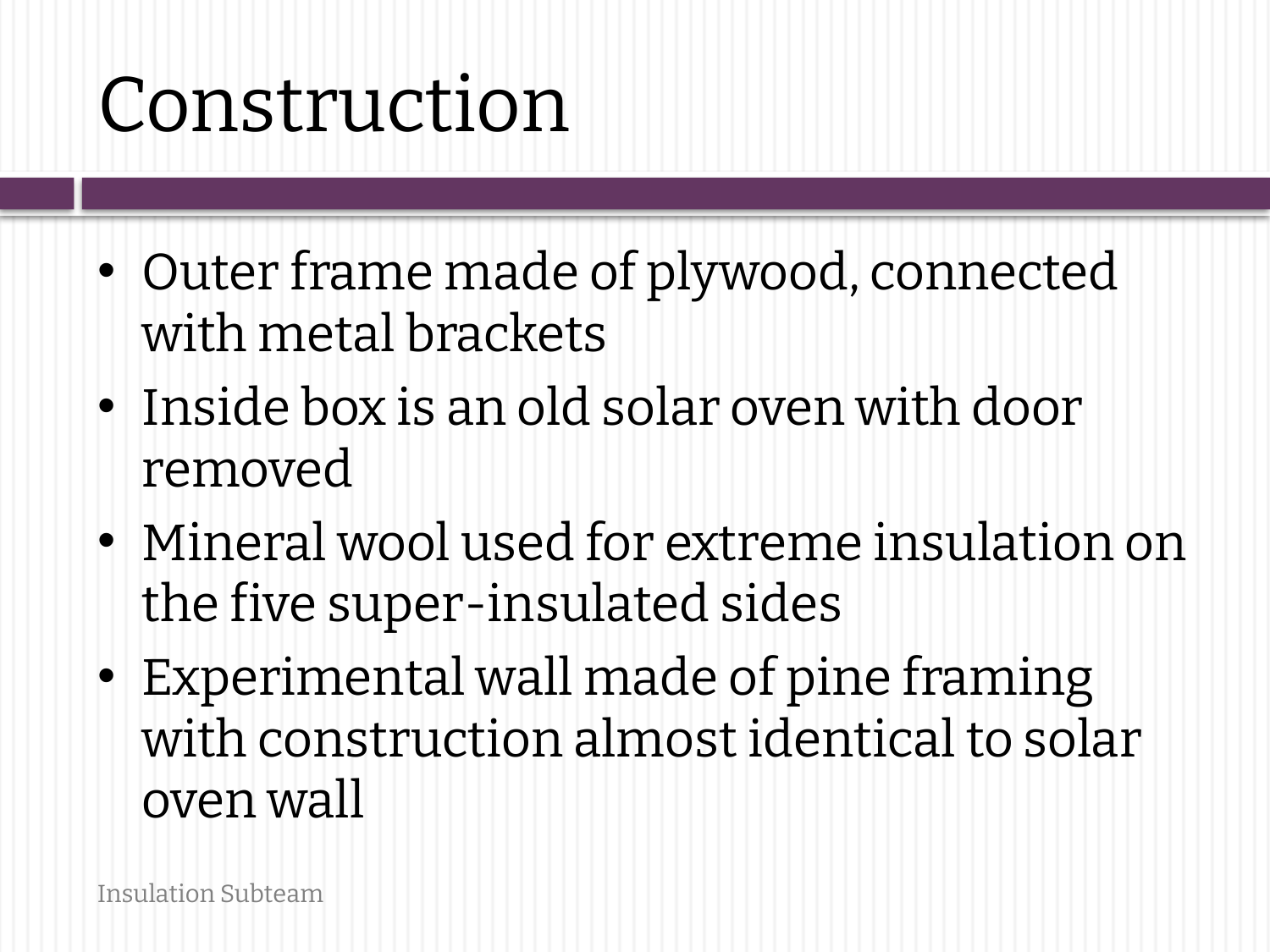

# Construction
Outer frame made of plywood, connected with metal brackets
Inside box is an old solar oven with door removed
Mineral wool used for extreme insulation on the five super-insulated sides
Experimental wall made of pine framing with construction almost identical to solar oven wall

Insulation Subteam